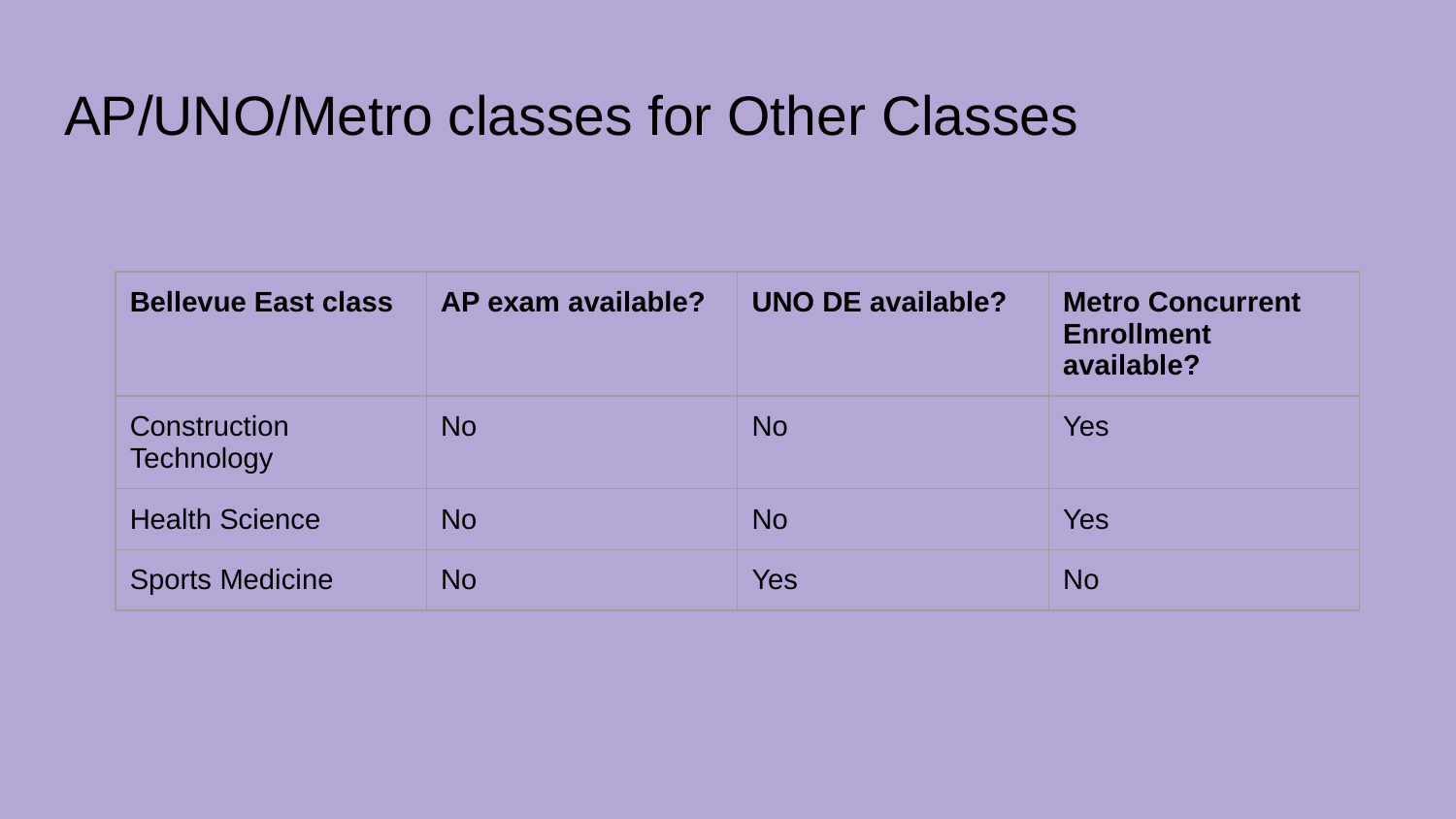

# AP/UNO/Metro classes for Other Classes

| Bellevue East class | AP exam available? | UNO DE available? | Metro Concurrent Enrollment available? |
| --- | --- | --- | --- |
| Construction Technology | No | No | Yes |
| Health Science | No | No | Yes |
| Sports Medicine | No | Yes | No |